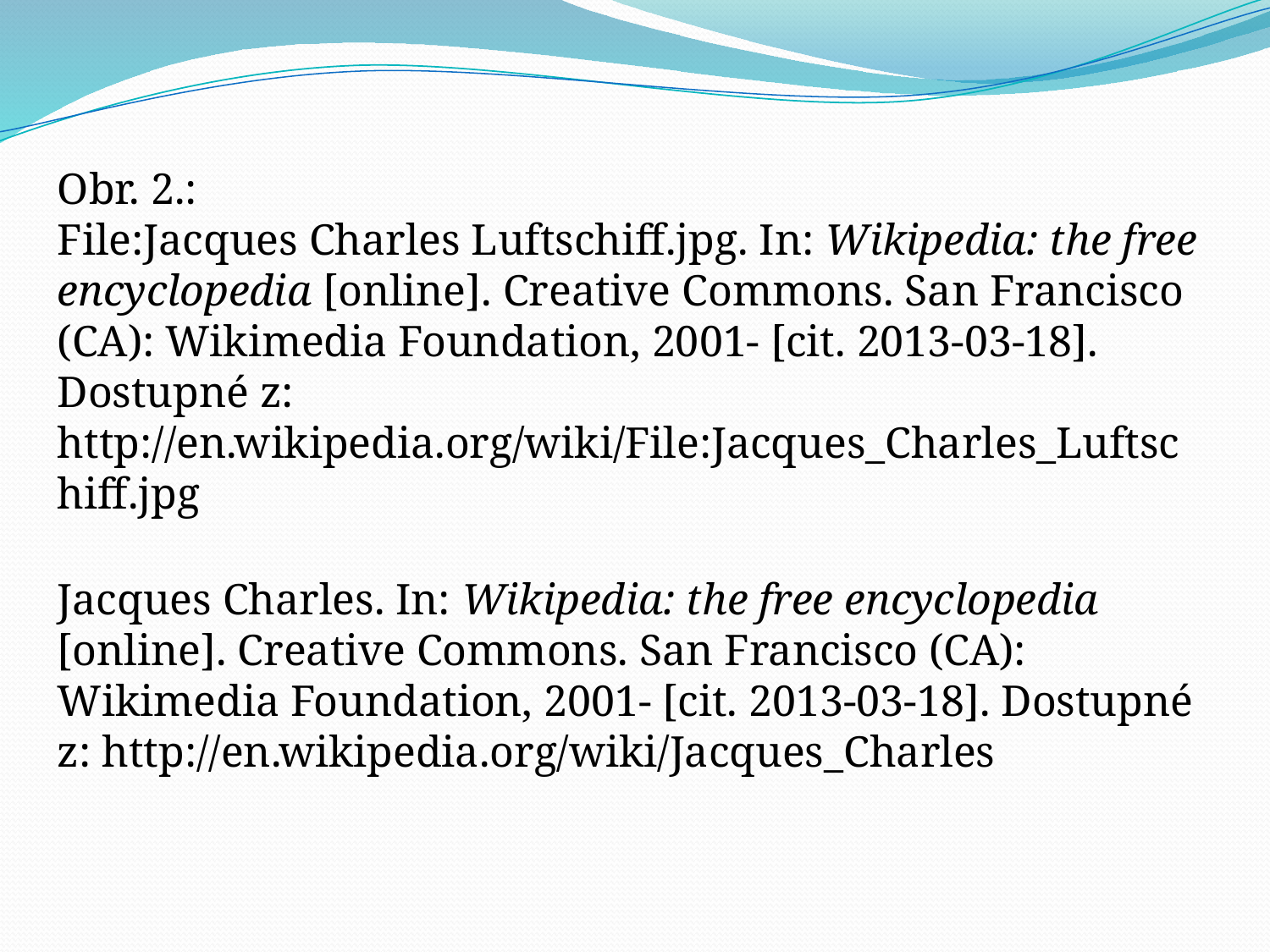

Obr. 2.:
File:Jacques Charles Luftschiff.jpg. In: Wikipedia: the free encyclopedia [online]. Creative Commons. San Francisco (CA): Wikimedia Foundation, 2001- [cit. 2013-03-18]. Dostupné z: http://en.wikipedia.org/wiki/File:Jacques_Charles_Luftschiff.jpg
Jacques Charles. In: Wikipedia: the free encyclopedia [online]. Creative Commons. San Francisco (CA): Wikimedia Foundation, 2001- [cit. 2013-03-18]. Dostupné z: http://en.wikipedia.org/wiki/Jacques_Charles